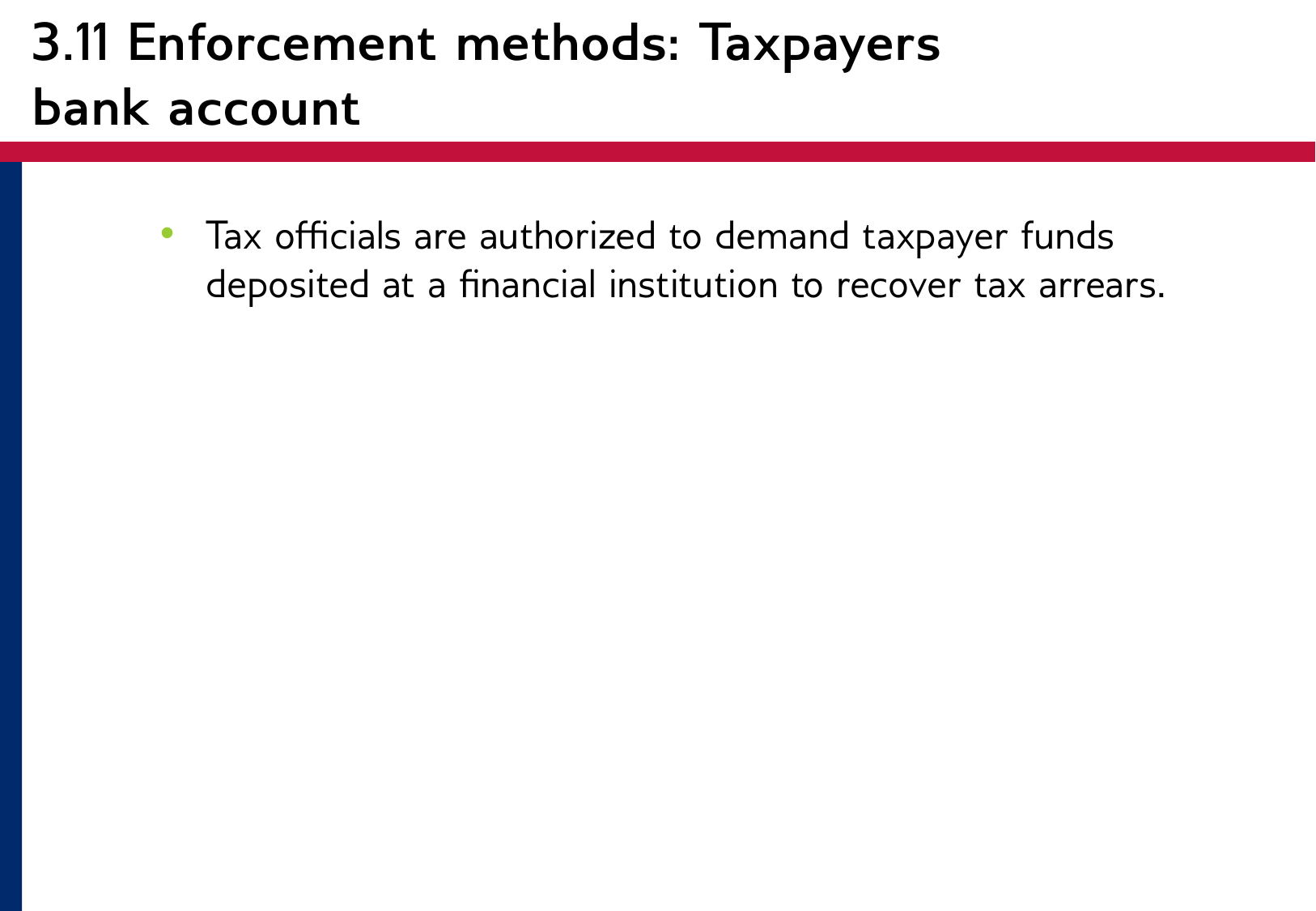

# 3.11 Enforcement methods: Taxpayers bank account
Tax officials are authorized to demand taxpayer funds deposited at a financial institution to recover tax arrears.